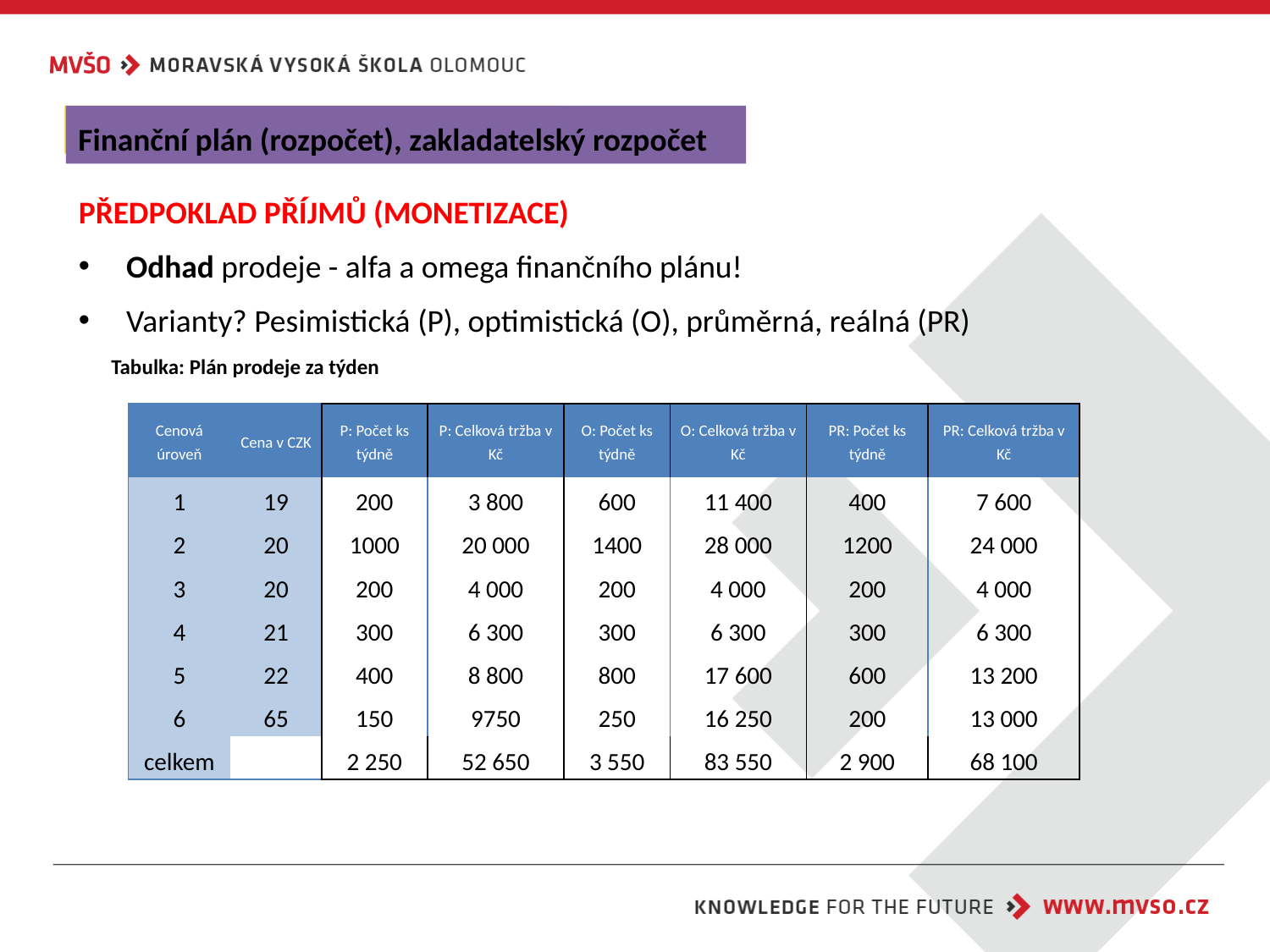

Finanční plán (rozpočet), zakladatelský rozpočet

PŘEDPOKLAD PŘÍJMŮ (MONETIZACE)
Odhad prodeje - alfa a omega finančního plánu!
Varianty? Pesimistická (P), optimistická (O), průměrná, reálná (PR)

Tabulka: Plán prodeje za týden
| Cenová úroveň | Cena v CZK | P: Počet ks týdně | P: Celková tržba v Kč | O: Počet ks týdně | O: Celková tržba v Kč | PR: Počet ks týdně | PR: Celková tržba v Kč |
| --- | --- | --- | --- | --- | --- | --- | --- |
| 1 | 19 | 200 | 3 800 | 600 | 11 400 | 400 | 7 600 |
| 2 | 20 | 1000 | 20 000 | 1400 | 28 000 | 1200 | 24 000 |
| 3 | 20 | 200 | 4 000 | 200 | 4 000 | 200 | 4 000 |
| 4 | 21 | 300 | 6 300 | 300 | 6 300 | 300 | 6 300 |
| 5 | 22 | 400 | 8 800 | 800 | 17 600 | 600 | 13 200 |
| 6 | 65 | 150 | 9750 | 250 | 16 250 | 200 | 13 000 |
| celkem |  | 2 250 | 52 650 | 3 550 | 83 550 | 2 900 | 68 100 |